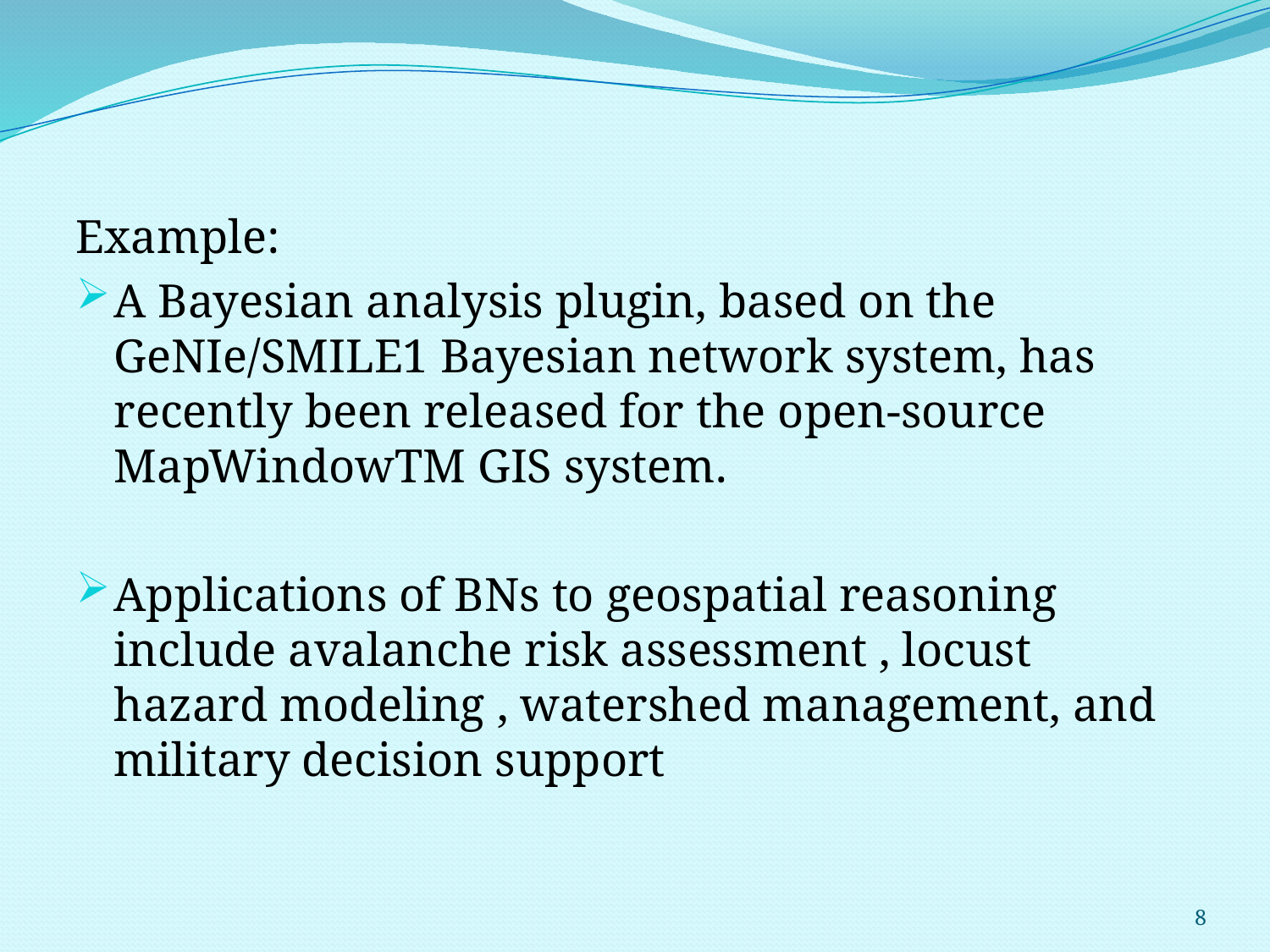

Example:
A Bayesian analysis plugin, based on the GeNIe/SMILE1 Bayesian network system, has recently been released for the open-source MapWindowTM GIS system.

Applications of BNs to geospatial reasoning include avalanche risk assessment , locust hazard modeling , watershed management, and military decision support
8